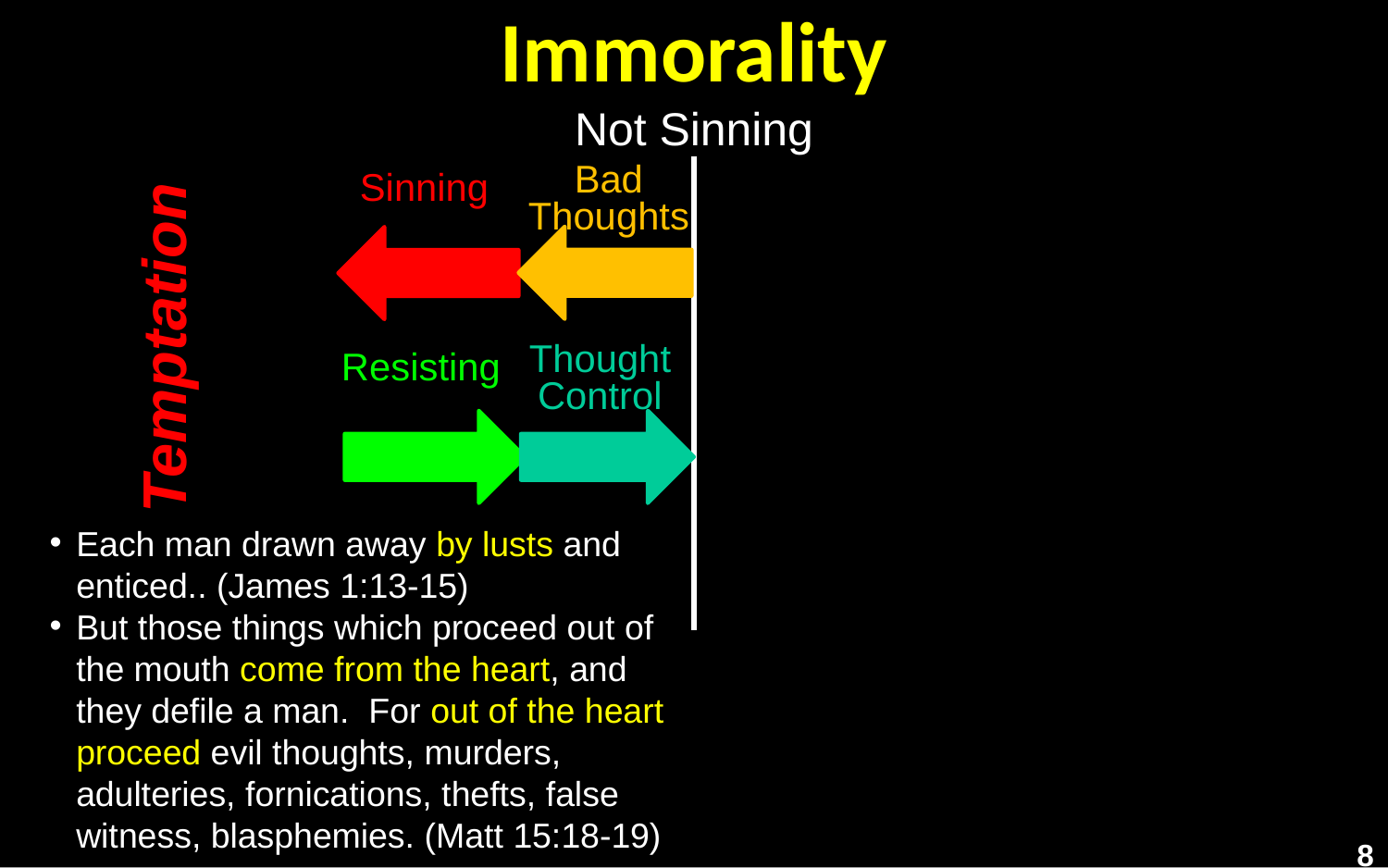

# Immorality
Not Sinning
Sinning
Bad
Thoughts

Temptation
Resisting
Thought
Control

Each man drawn away by lusts and enticed.. (James 1:13-15)
But those things which proceed out of the mouth come from the heart, and they defile a man.  For out of the heart proceed evil thoughts, murders, adulteries, fornications, thefts, false witness, blasphemies. (Matt 15:18-19)
8